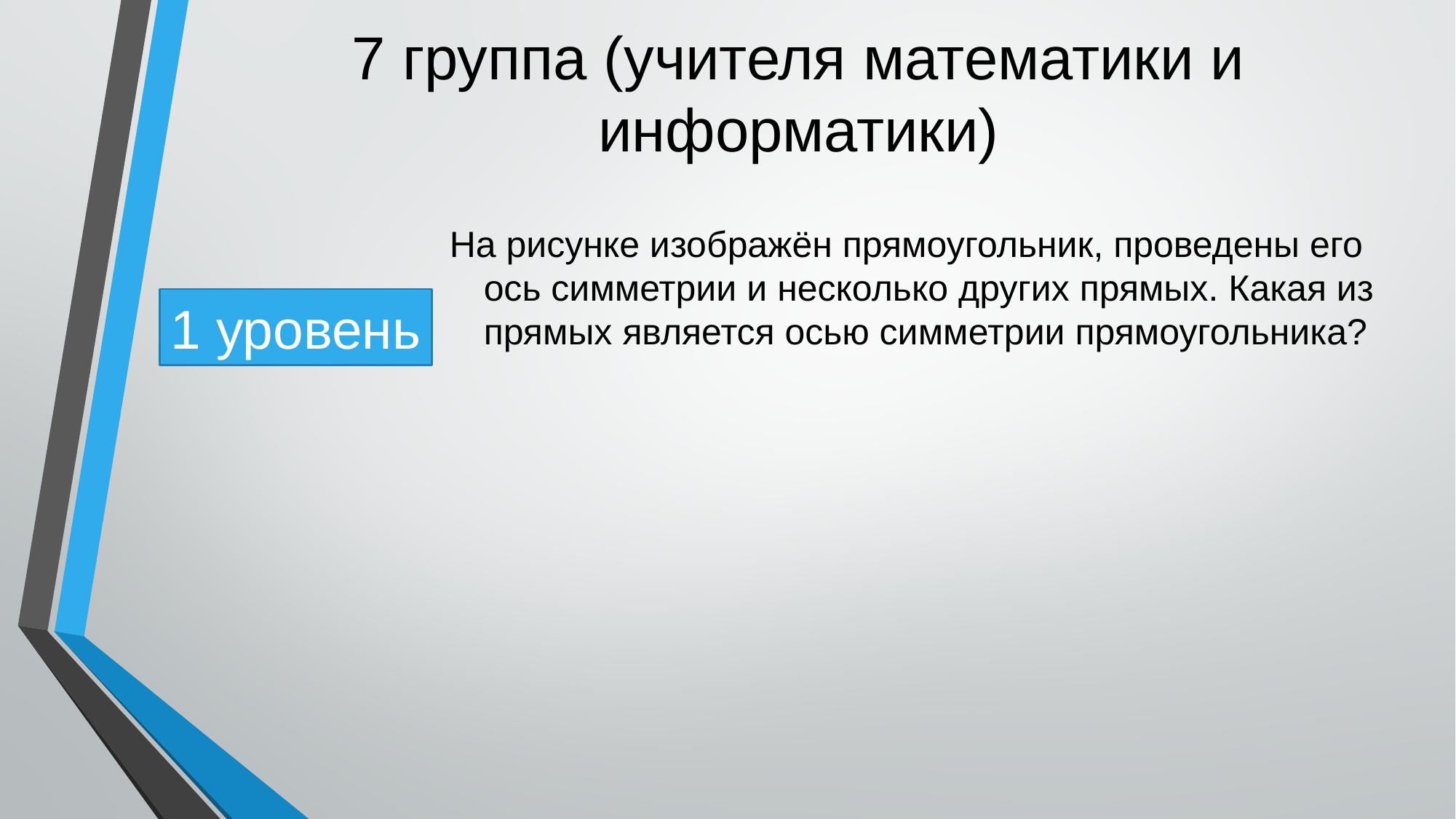

# 7 группа (учителя математики и информатики)
На рисунке изображён прямоугольник, проведены его ось симметрии и несколько других прямых. Какая из прямых является осью симметрии прямоугольника?

1 уровень